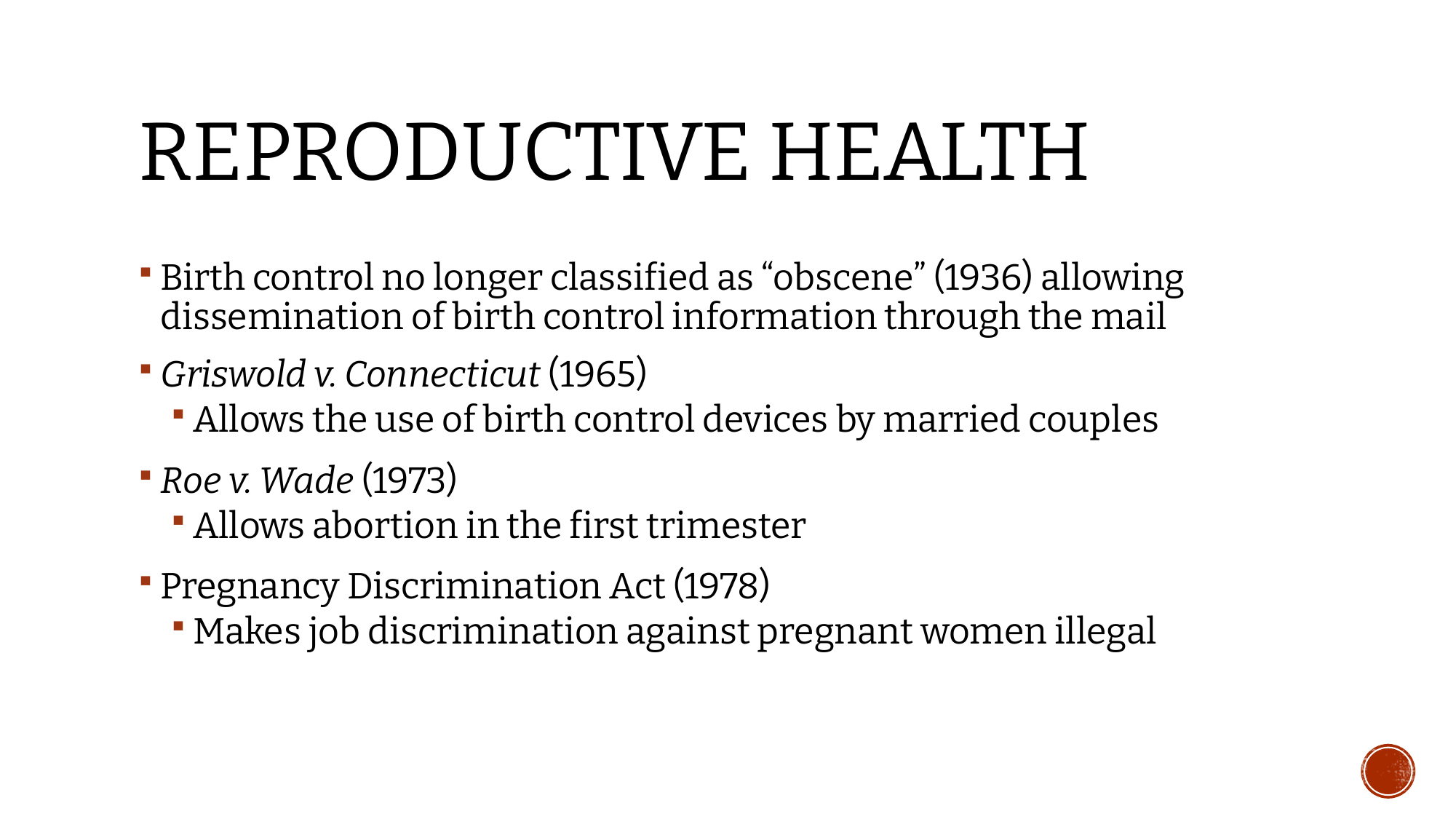

# Reproductive Health
Birth control no longer classified as “obscene” (1936) allowing dissemination of birth control information through the mail
Griswold v. Connecticut (1965)
Allows the use of birth control devices by married couples
Roe v. Wade (1973)
Allows abortion in the first trimester
Pregnancy Discrimination Act (1978)
Makes job discrimination against pregnant women illegal